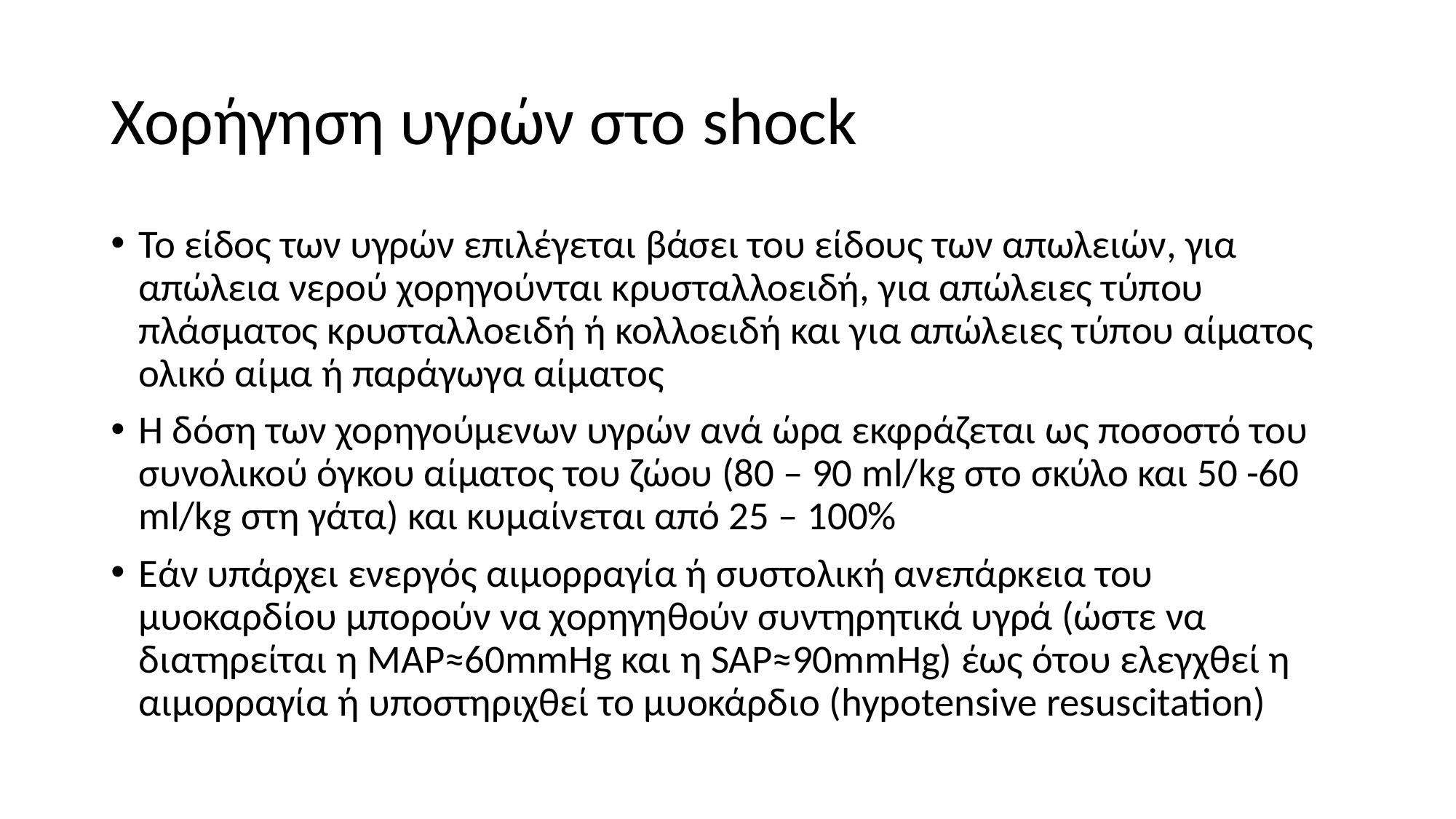

# Χορήγηση υγρών στο shock
Το είδος των υγρών επιλέγεται βάσει του είδους των απωλειών, για απώλεια νερού χορηγούνται κρυσταλλοειδή, για απώλειες τύπου πλάσματος κρυσταλλοειδή ή κολλοειδή και για απώλειες τύπου αίματος ολικό αίμα ή παράγωγα αίματος
Η δόση των χορηγούμενων υγρών ανά ώρα εκφράζεται ως ποσοστό του συνολικού όγκου αίματος του ζώου (80 – 90 ml/kg στο σκύλο και 50 -60 ml/kg στη γάτα) και κυμαίνεται από 25 – 100%
Εάν υπάρχει ενεργός αιμορραγία ή συστολική ανεπάρκεια του μυοκαρδίου μπορούν να χορηγηθούν συντηρητικά υγρά (ώστε να διατηρείται η MAP≈60mmHg και η SAP≈90mmHg) έως ότου ελεγχθεί η αιμορραγία ή υποστηριχθεί το μυοκάρδιο (hypotensive resuscitation)